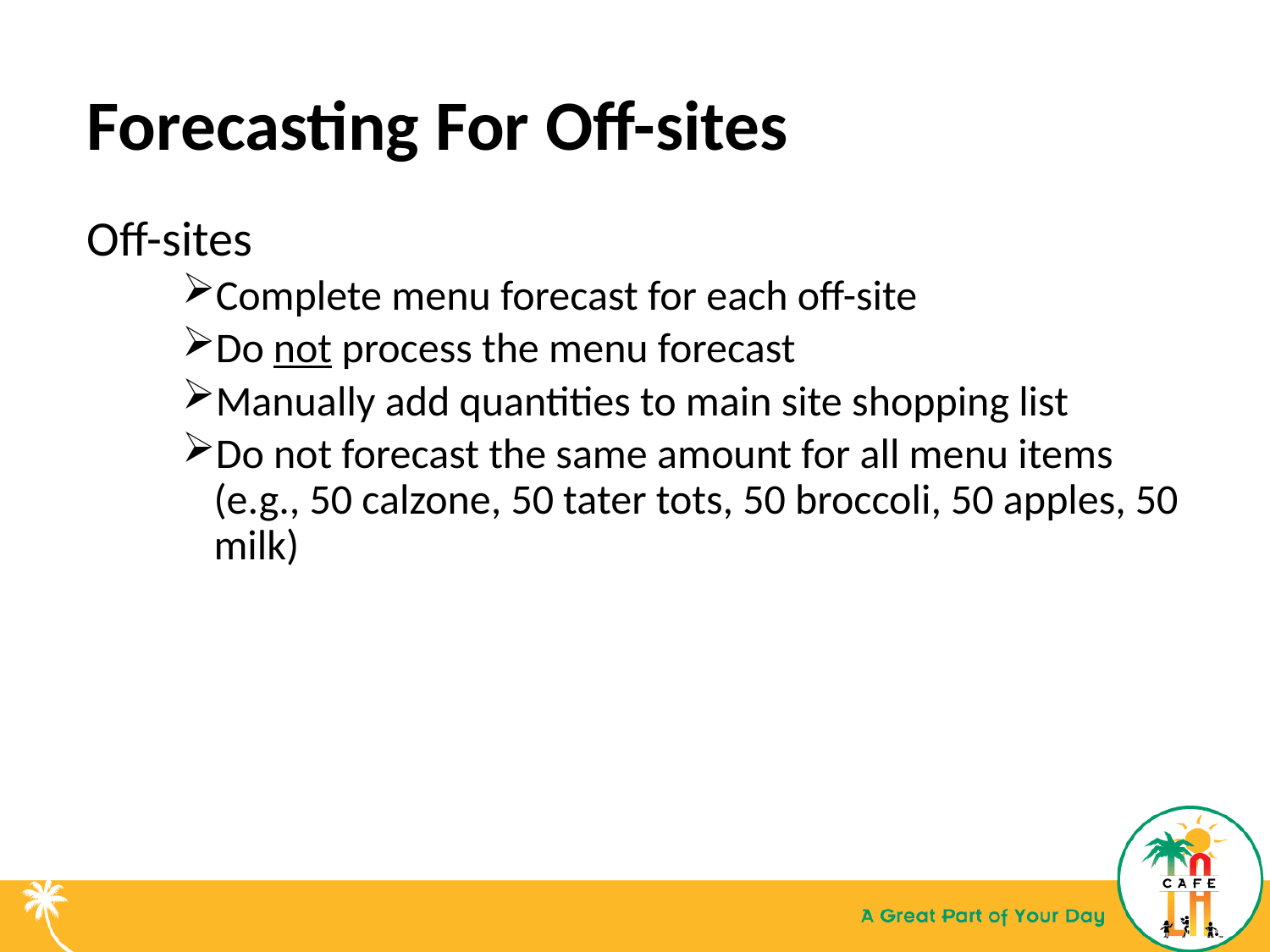

# Forecasting For Off-sites
Off-sites
Complete menu forecast for each off-site
Do not process the menu forecast
Manually add quantities to main site shopping list
Do not forecast the same amount for all menu items (e.g., 50 calzone, 50 tater tots, 50 broccoli, 50 apples, 50 milk)